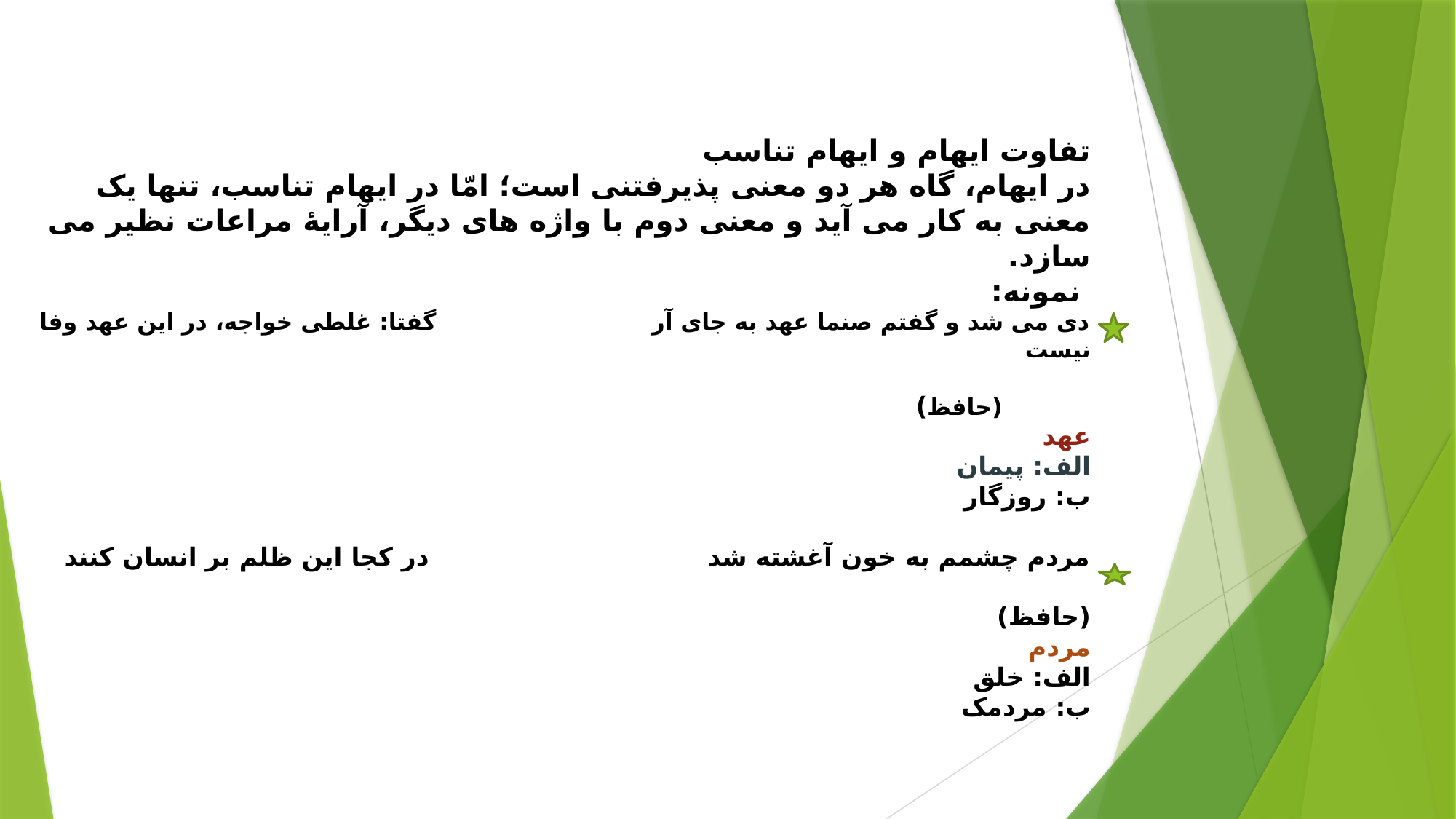

# تفاوت ایهام و ایهام تناسب در ایهام، گاه هر دو معنی پذیرفتنی است؛ امّا در ایهام تناسب، تنها یک معنی به کار می آید و معنی دوم با واژه های دیگر، آرایۀ مراعات نظیر می سازد. نمونه: دی می شد و گفتم صنما عهد به جای آر                           گفتا: غلطی خواجه، در این عهد وفا نیست (حافظ) عهد الف: پیمان ب: روزگار مردم چشمم به خون آغشته شد                                در کجا این ظلم بر انسان کنند (حافظ) مردم الف: خلق ب: مردمک